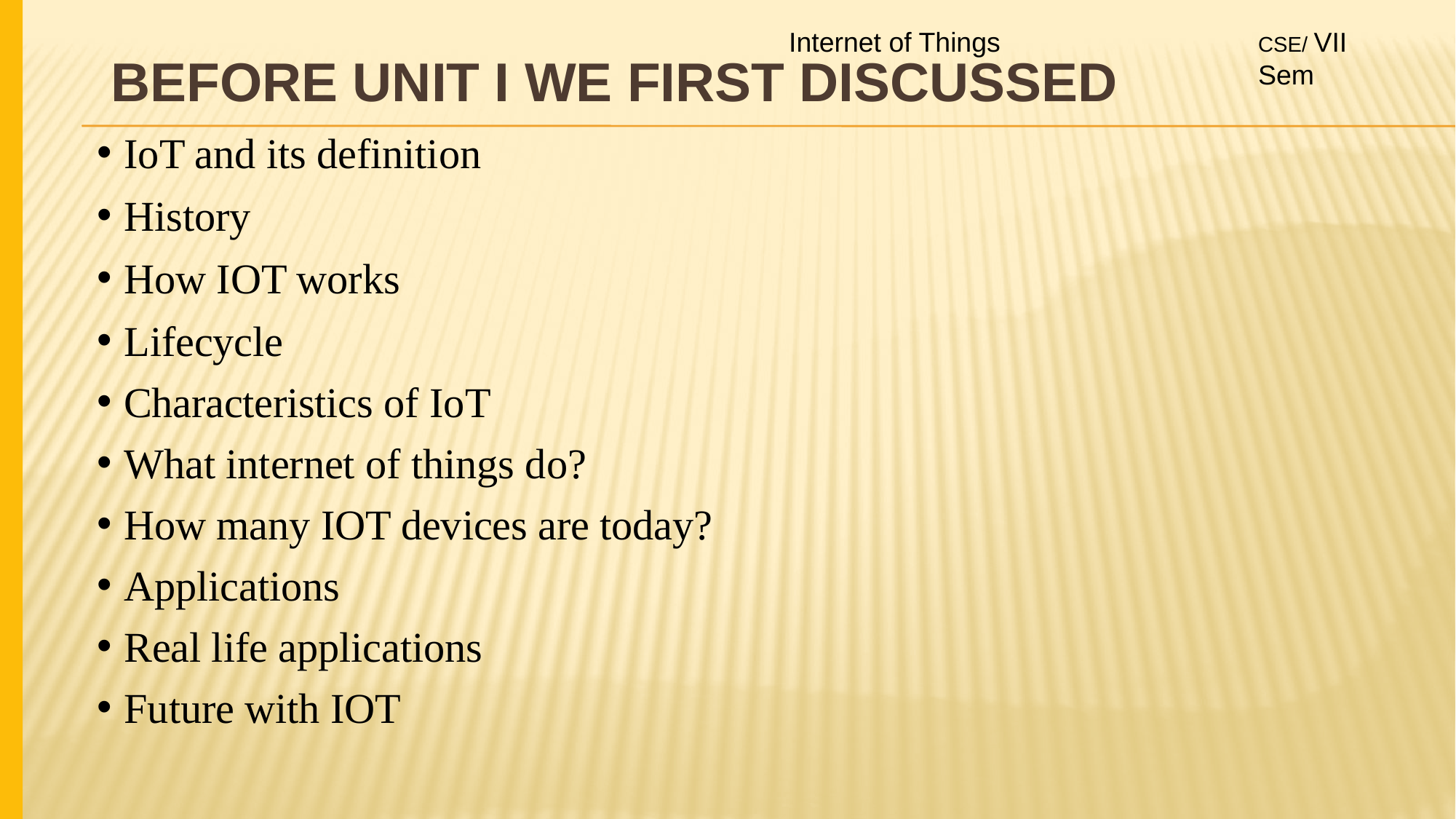

Internet of Things
CSE/ VII Sem

# Before unit I we first discussed
IoT and its definition
History
How IOT works
Lifecycle
Characteristics of IoT
What internet of things do?
How many IOT devices are today?
Applications
Real life applications
Future with IOT